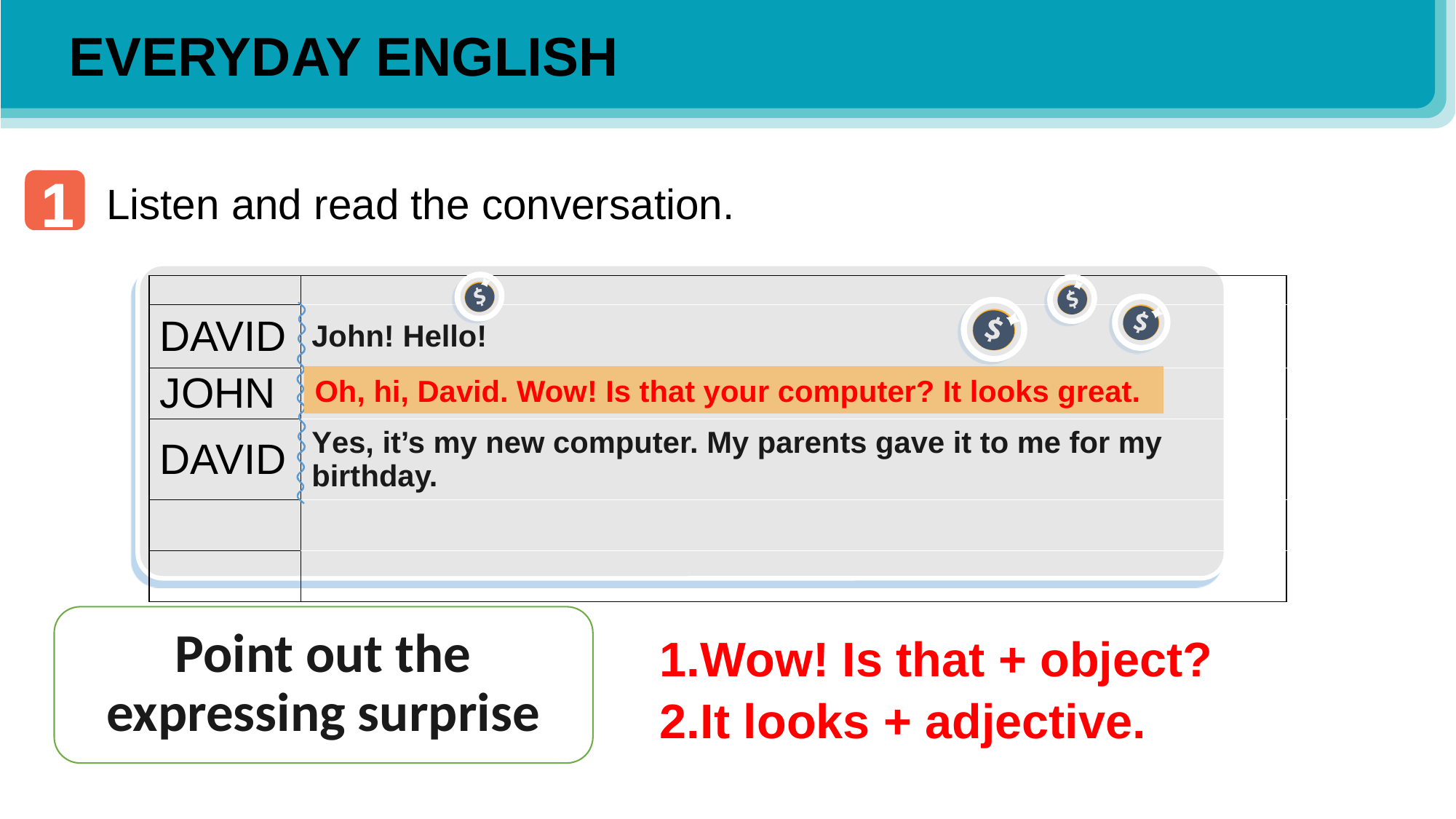

EVERYDAY ENGLISH
1
1

Listen and read the conversation.

|  |  |
| --- | --- |
| DAVID | John! Hello! |
| JOHN | Oh, hi, David. Wow! Is that your computer? It looks great. |
| DAVID | Yes, it’s my new computer. My parents gave it to me for my birthday. |
|  |  |
|  |  |

Oh, hi, David. Wow! Is that your computer? It looks great.
Point out the expressing surprise
Wow! Is that + object?
It looks + adjective.